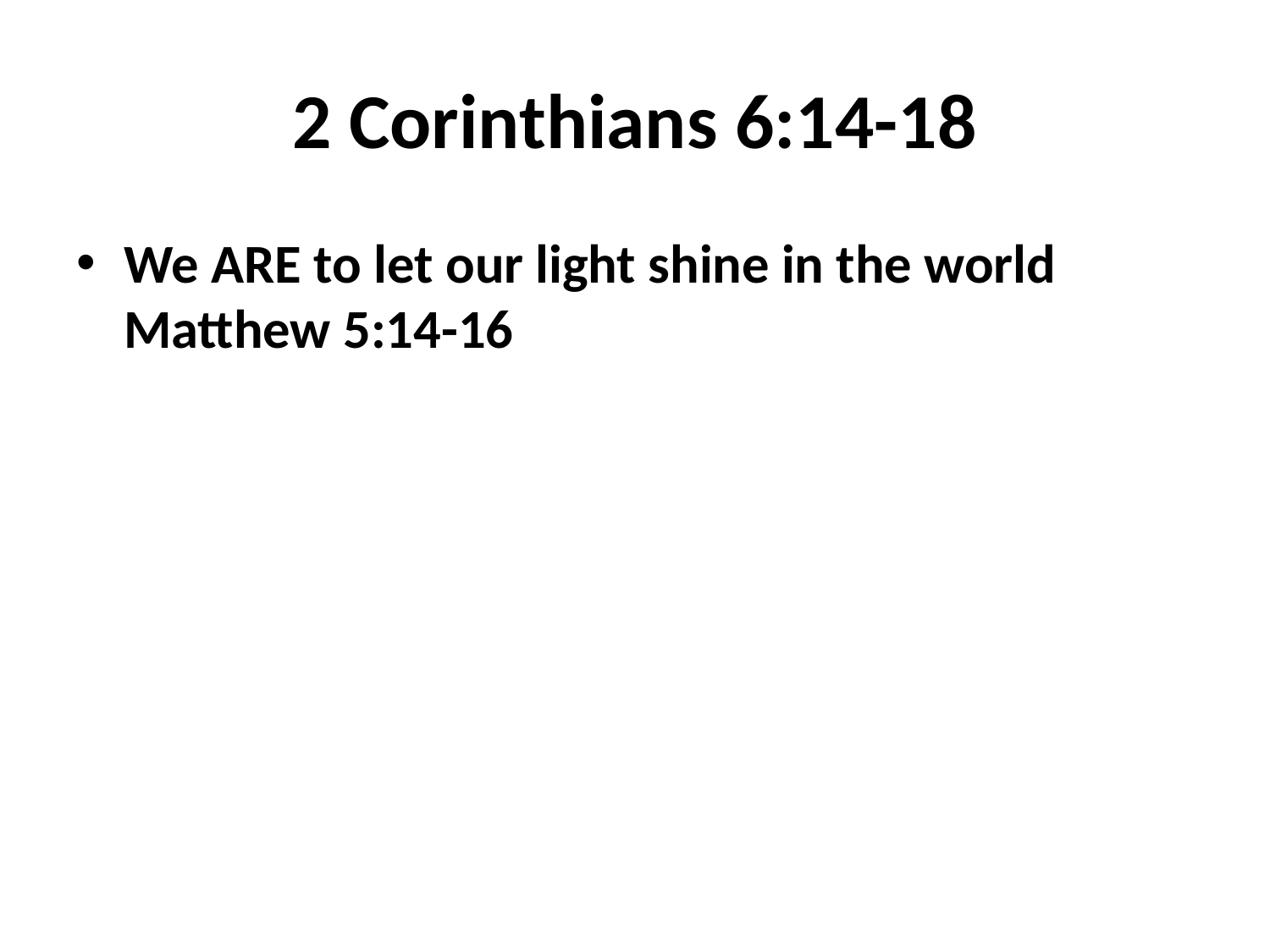

# 2 Corinthians 6:14-18
We ARE to let our light shine in the world Matthew 5:14-16